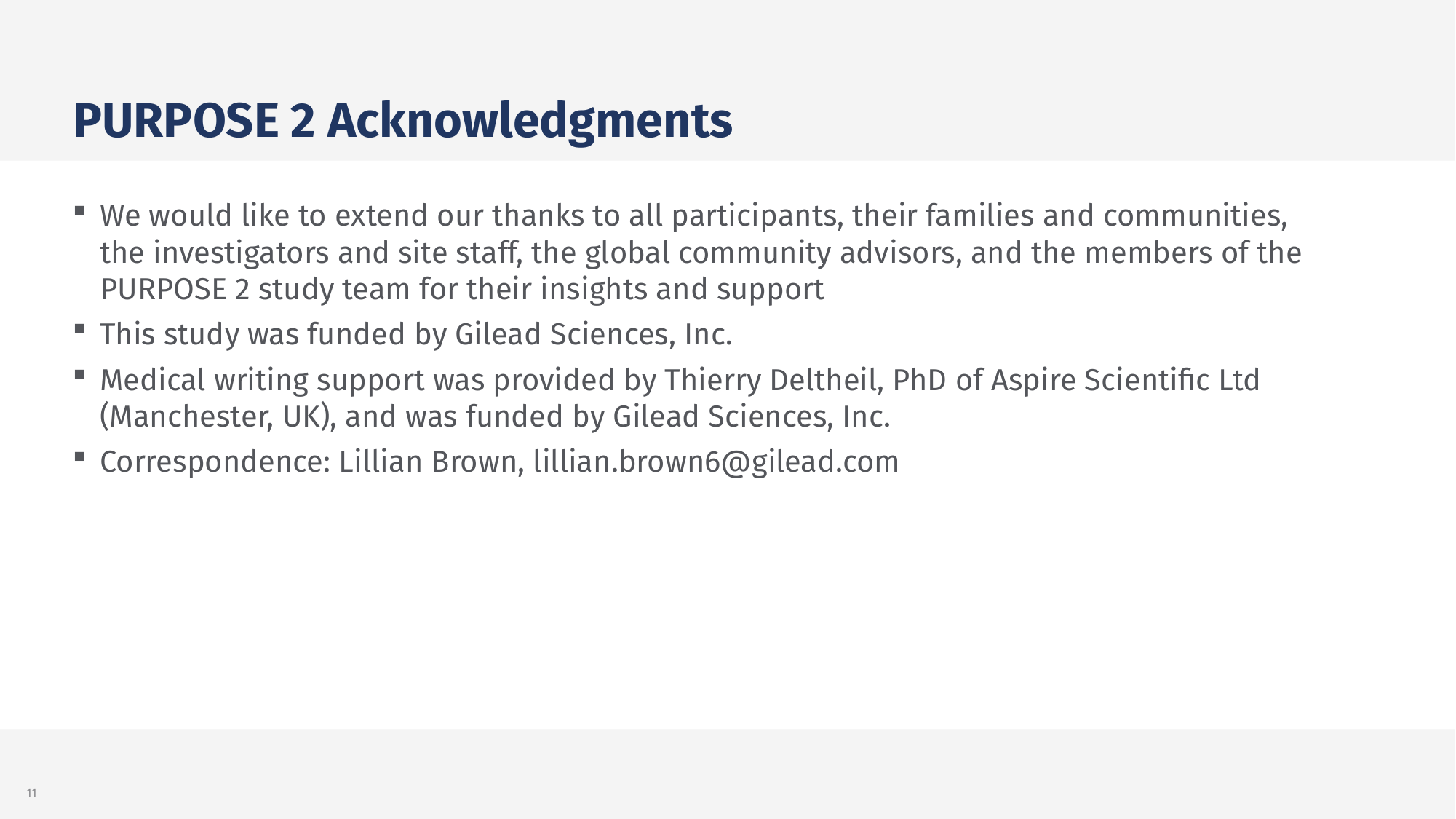

# PURPOSE 2 Acknowledgments
We would like to extend our thanks to all participants, their families and communities,
the investigators and site staff, the global community advisors, and the members of the PURPOSE 2 study team for their insights and support
This study was funded by Gilead Sciences, Inc.
Medical writing support was provided by Thierry Deltheil, PhD of Aspire Scientific Ltd (Manchester, UK), and was funded by Gilead Sciences, Inc.
Correspondence: Lillian Brown, lillian.brown6@gilead.com